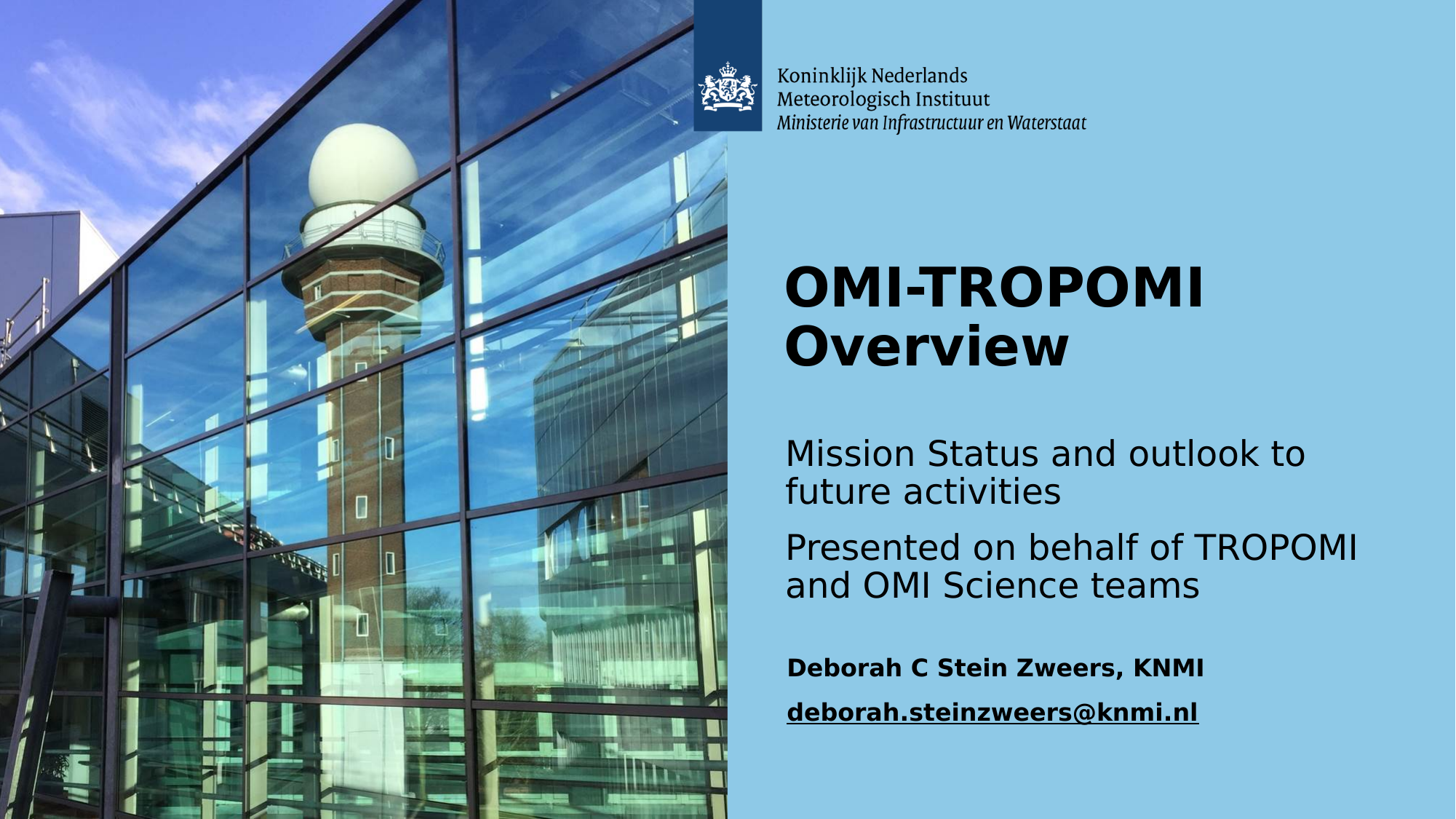

# OMI-TROPOMI Overview
Mission Status and outlook to future activities
Presented on behalf of TROPOMI and OMI Science teams
Deborah C Stein Zweers, KNMI
deborah.steinzweers@knmi.nl